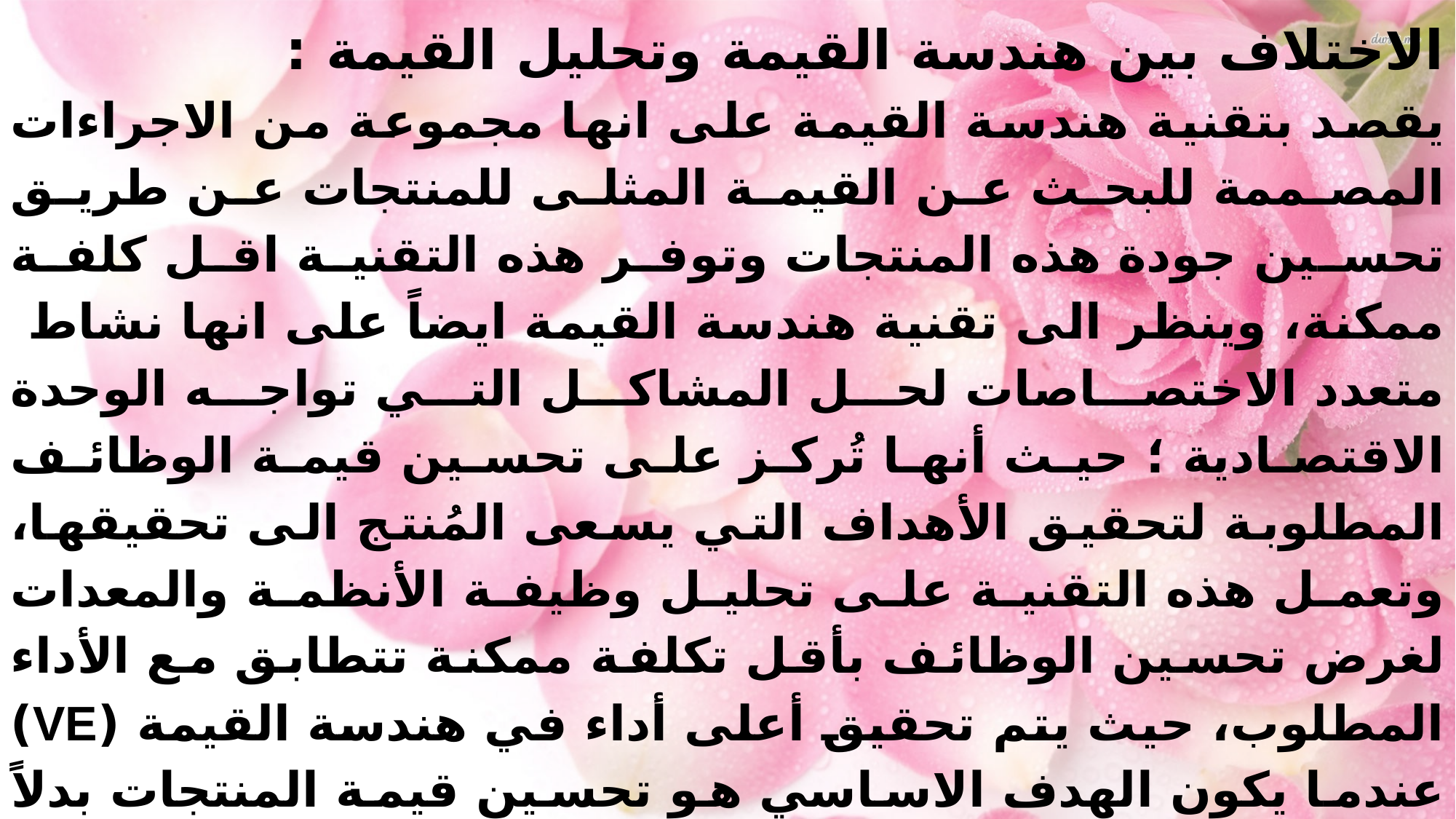

الاختلاف بين هندسة القيمة وتحليل القيمة :
يقصد بتقنية هندسة القيمة على انها مجموعة من الاجراءات المصممة للبحث عن القيمة المثلى للمنتجات عن طريق تحسين جودة هذه المنتجات وتوفر هذه التقنية اقل كلفة ممكنة، وينظر الى تقنية هندسة القيمة ايضاً على انها نشاط  متعدد الاختصاصات لحل المشاكل التي تواجه الوحدة الاقتصادية ؛ حيث أنها تُركز على تحسين قيمة الوظائف المطلوبة لتحقيق الأهداف التي يسعى المُنتج الى تحقيقها، وتعمل هذه التقنية على تحليل وظيفة الأنظمة والمعدات لغرض تحسين الوظائف بأقل تكلفة ممكنة تتطابق مع الأداء المطلوب، حيث يتم تحقيق أعلى أداء في هندسة القيمة (VE) عندما يكون الهدف الاساسي هو تحسين قيمة المنتجات بدلاً من تقليل تكاليفها من اجل زيادة فاعلية وكفاءة هذه المنتجات.
   وتطبق تقنية هندسة القيمة على المنتجات الحديثة وفي مرحلة البحث والتطوير  ويمكن تطبيقها كذلك على المنتجات في طور الانتاج، .وتكون هذه التقنية اداة تُساهم في خفض التكاليف لتحقيق طلبات الزبائن واحتياجاتهم .